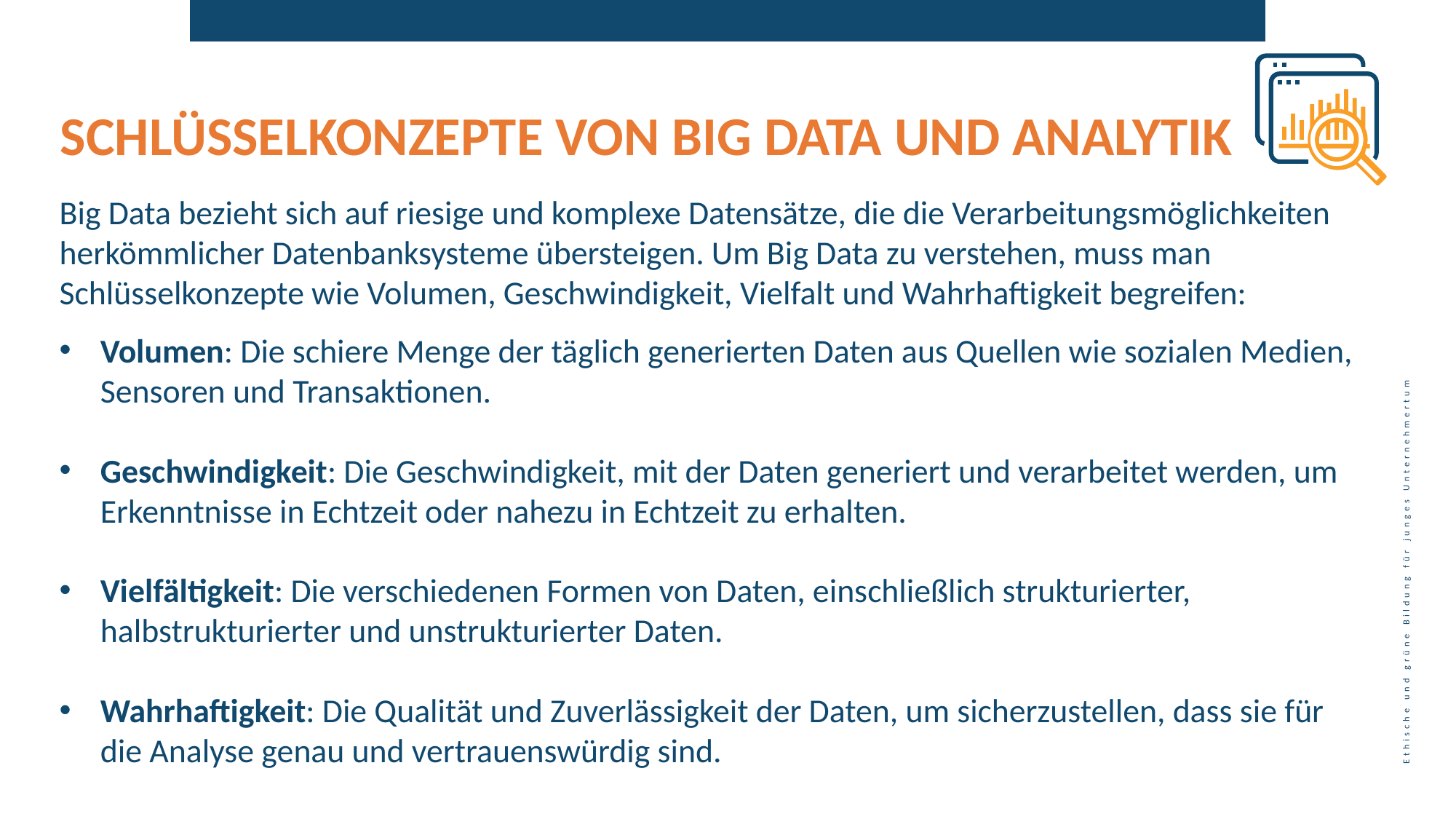

SCHLÜSSELKONZEPTE VON BIG DATA UND ANALYTIK
Big Data bezieht sich auf riesige und komplexe Datensätze, die die Verarbeitungsmöglichkeiten herkömmlicher Datenbanksysteme übersteigen. Um Big Data zu verstehen, muss man Schlüsselkonzepte wie Volumen, Geschwindigkeit, Vielfalt und Wahrhaftigkeit begreifen:

Volumen: Die schiere Menge der täglich generierten Daten aus Quellen wie sozialen Medien, Sensoren und Transaktionen.
Geschwindigkeit: Die Geschwindigkeit, mit der Daten generiert und verarbeitet werden, um Erkenntnisse in Echtzeit oder nahezu in Echtzeit zu erhalten.

Vielfältigkeit: Die verschiedenen Formen von Daten, einschließlich strukturierter, halbstrukturierter und unstrukturierter Daten.

Wahrhaftigkeit: Die Qualität und Zuverlässigkeit der Daten, um sicherzustellen, dass sie für die Analyse genau und vertrauenswürdig sind.